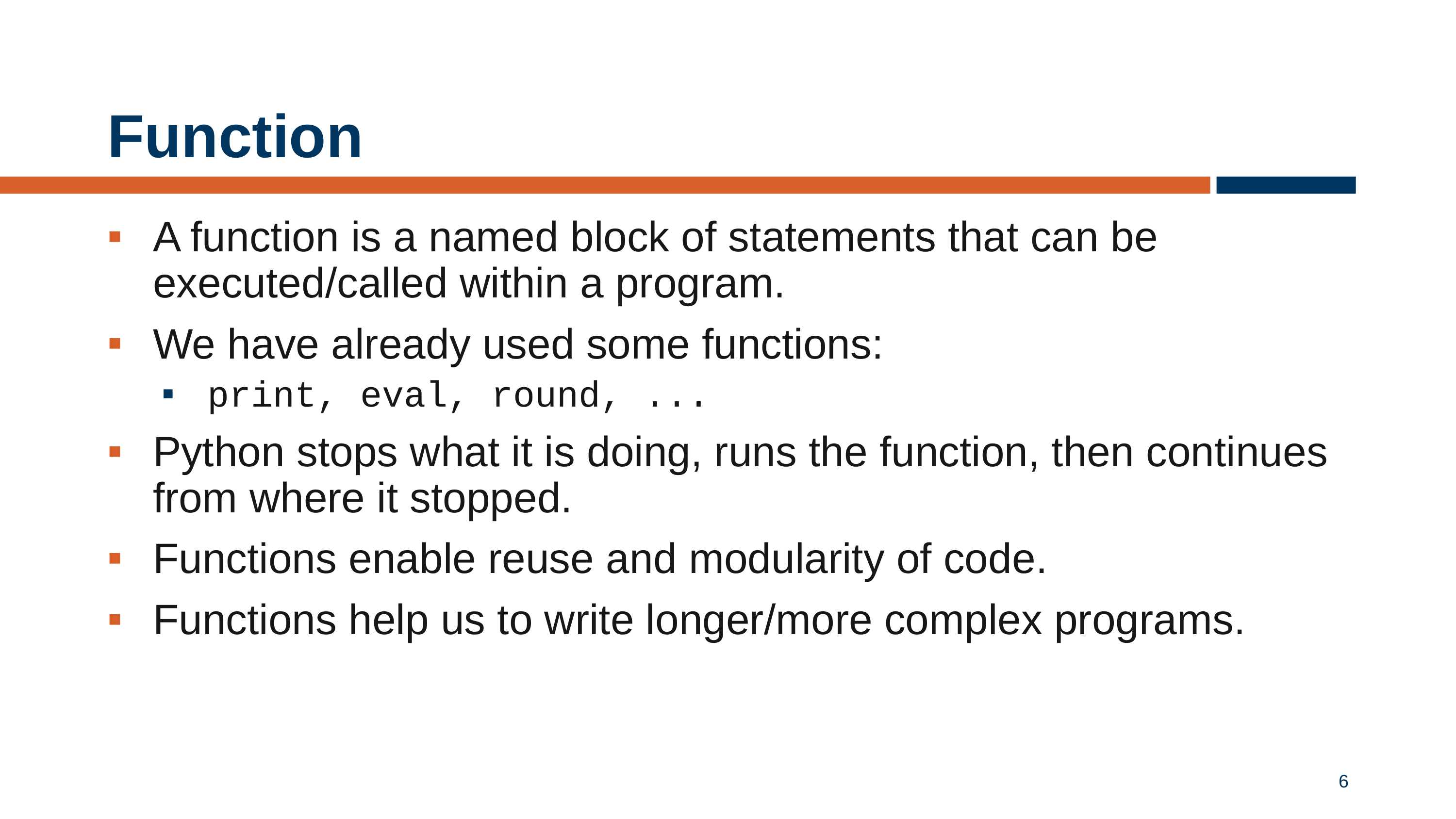

# Function
A function is a named block of statements that can be executed/called within a program.
We have already used some functions:
print, eval, round, ...
Python stops what it is doing, runs the function, then continues from where it stopped.
Functions enable reuse and modularity of code.
Functions help us to write longer/more complex programs.
6